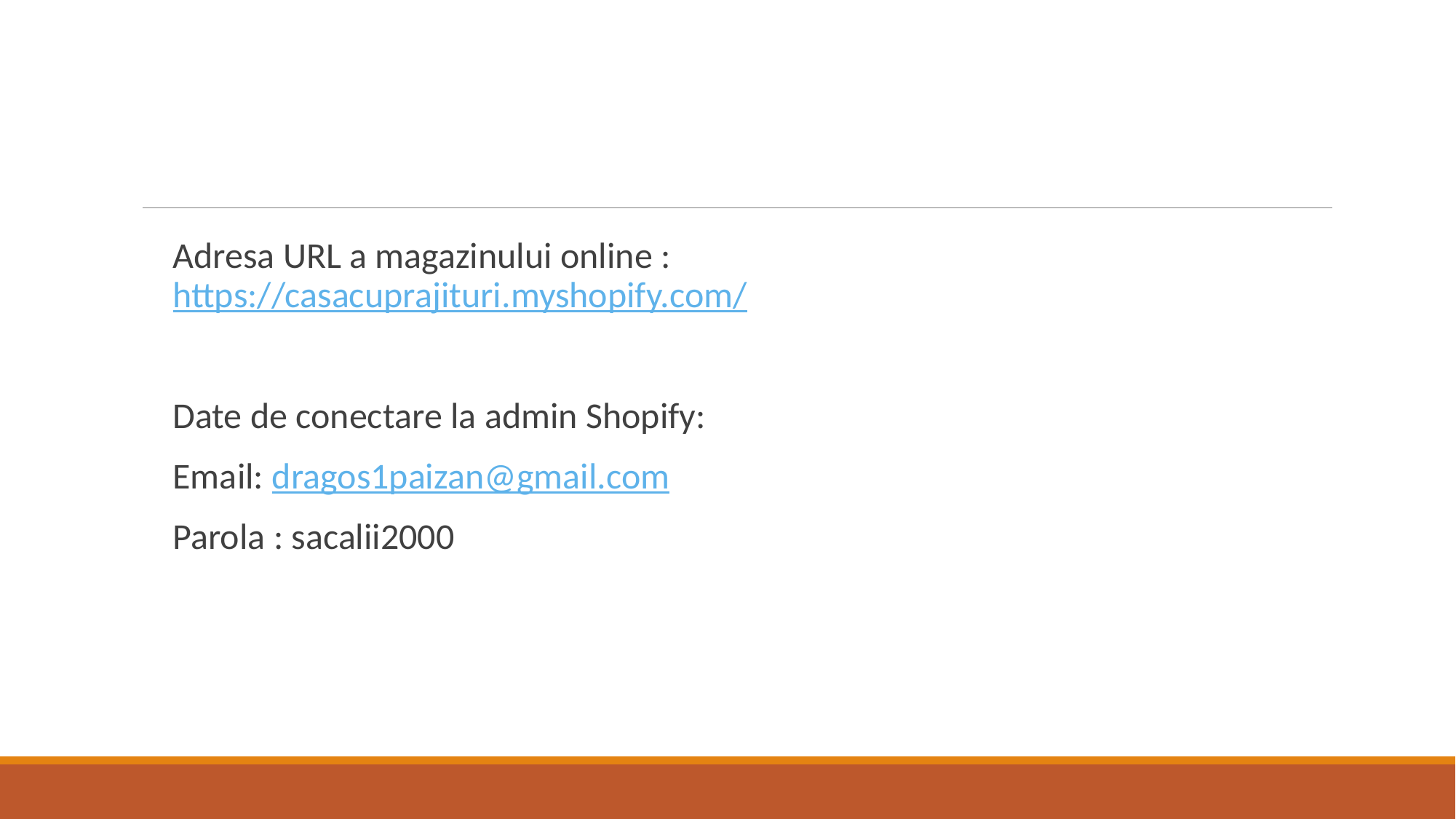

Adresa URL a magazinului online : https://casacuprajituri.myshopify.com/

Date de conectare la admin Shopify:
Email: dragos1paizan@gmail.com
Parola : sacalii2000